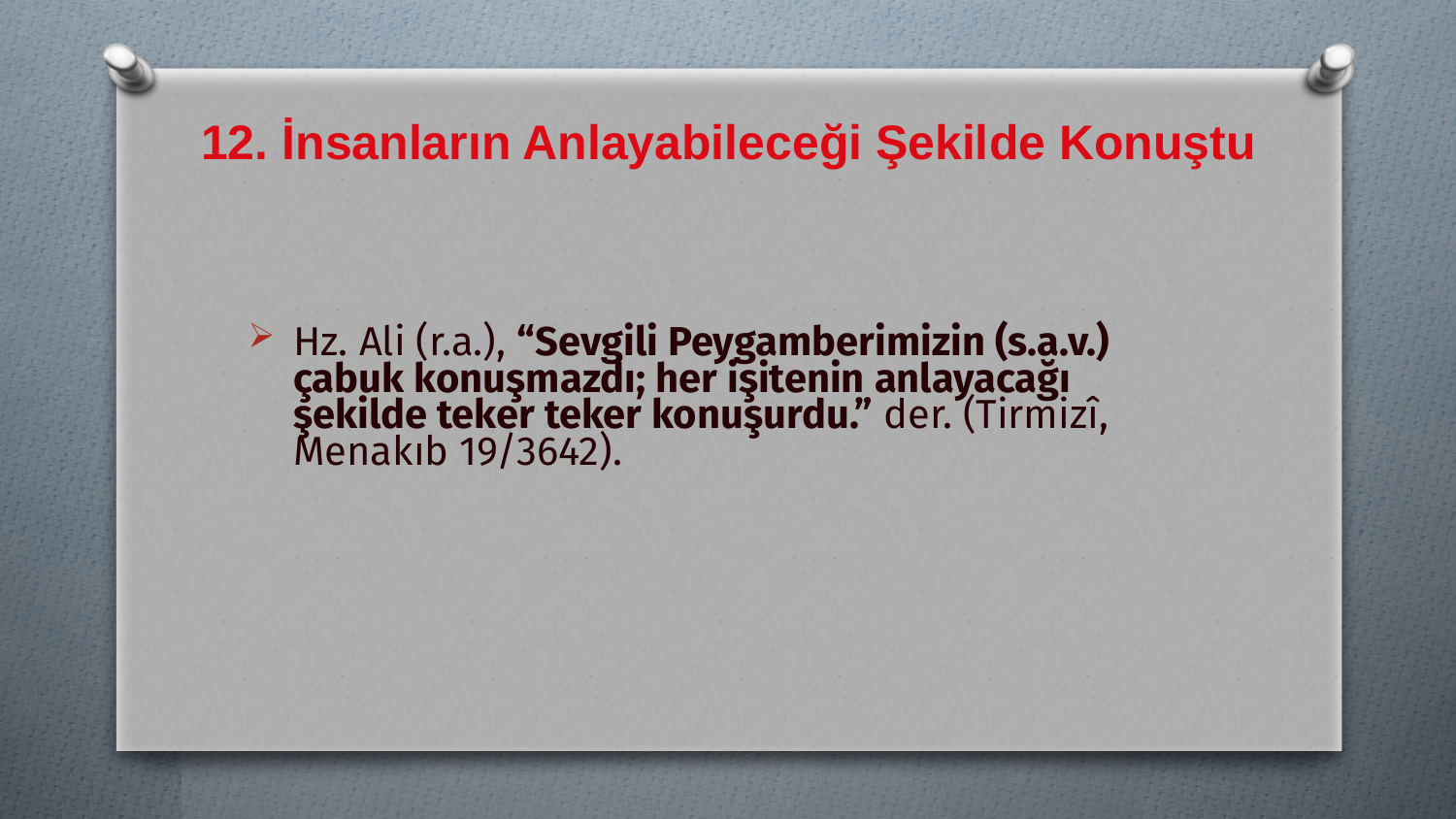

# 12. İnsanların Anlayabileceği Şekilde Konuştu

Hz. Ali (r.a.), “Sevgili Peygamberimizin (s.a.v.) çabuk konuşmazdı; her işitenin anlayacağı şekilde teker teker konuşurdu.” der. (Tirmizî, Menakıb 19/3642).